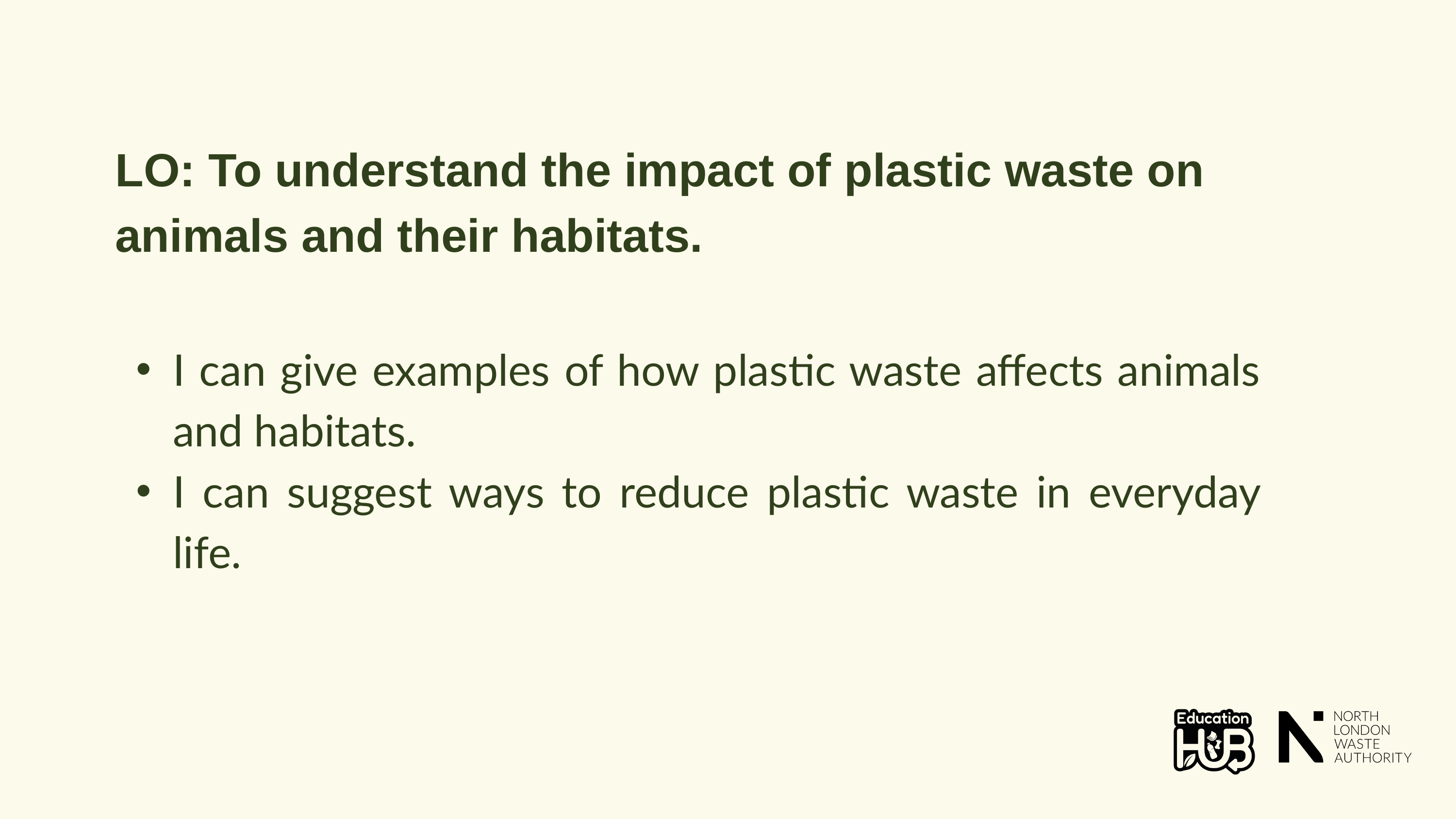

LO: To understand the impact of plastic waste on animals and their habitats.
I can give examples of how plastic waste affects animals and habitats.
I can suggest ways to reduce plastic waste in everyday life.